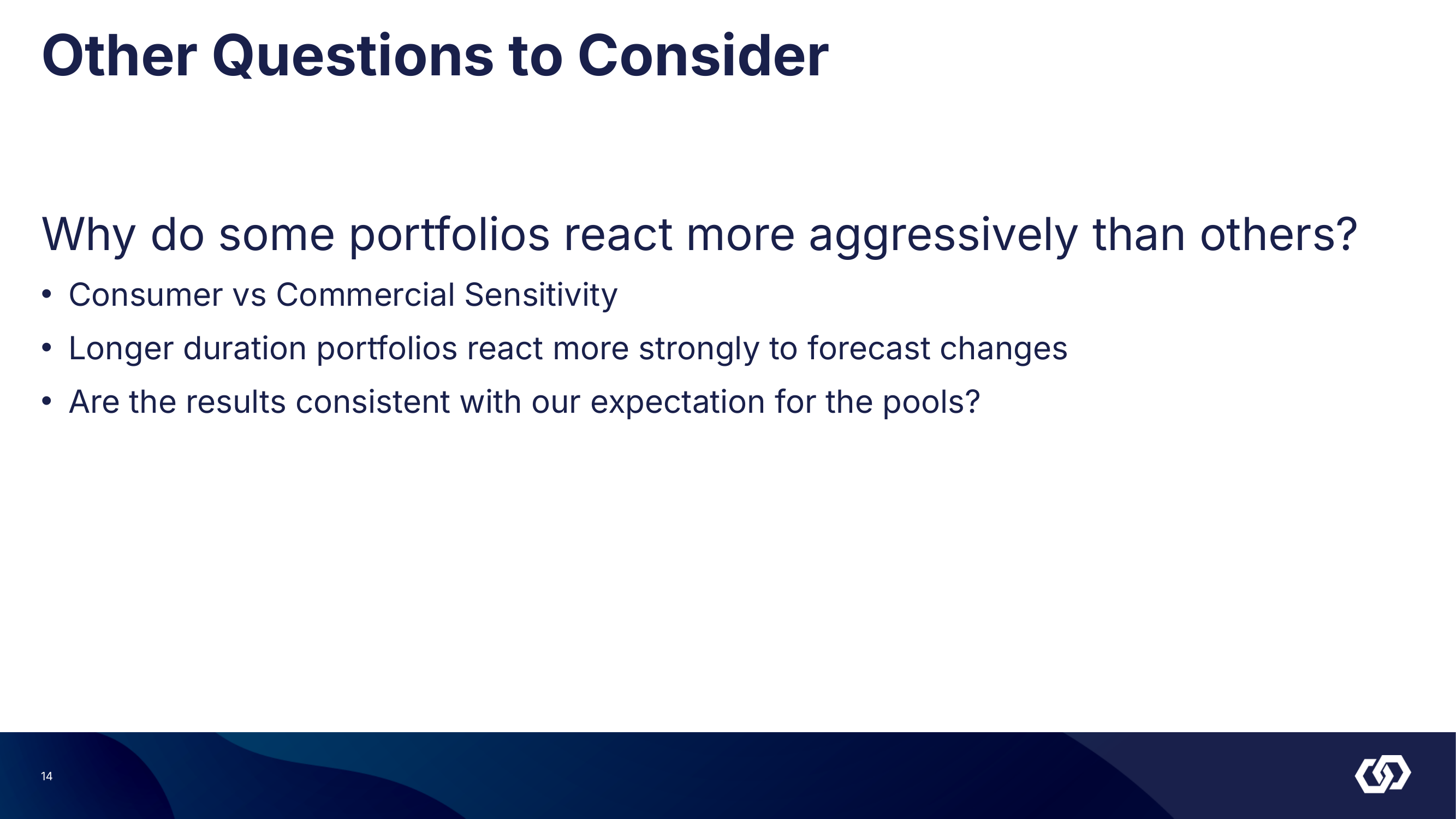

# Other Questions to Consider
Why do some portfolios react more aggressively than others?
Consumer vs Commercial Sensitivity
Longer duration portfolios react more strongly to forecast changes
Are the results consistent with our expectation for the pools?

14